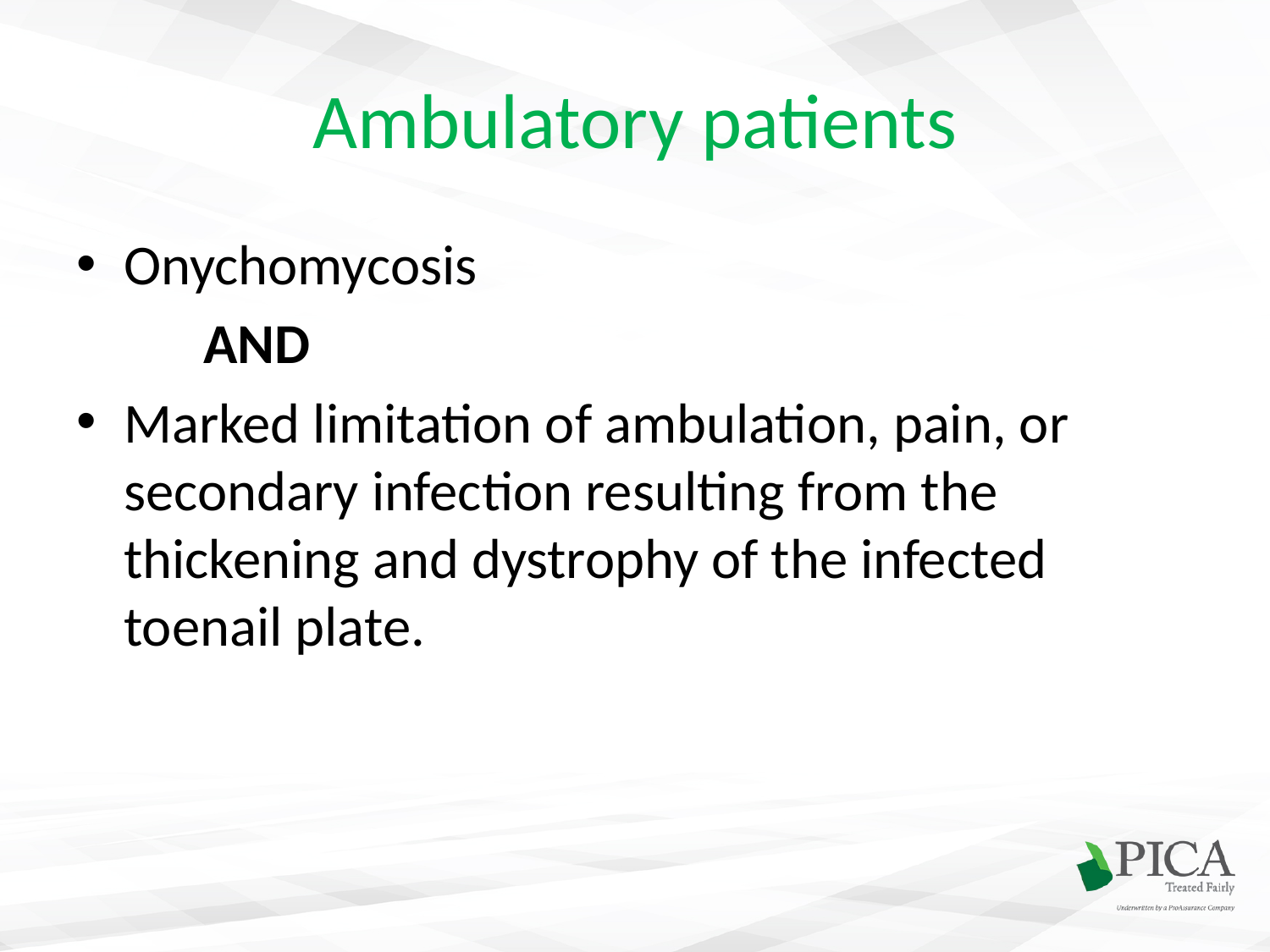

# Ambulatory patients
Onychomycosis
	AND
Marked limitation of ambulation, pain, or secondary infection resulting from the thickening and dystrophy of the infected toenail plate.